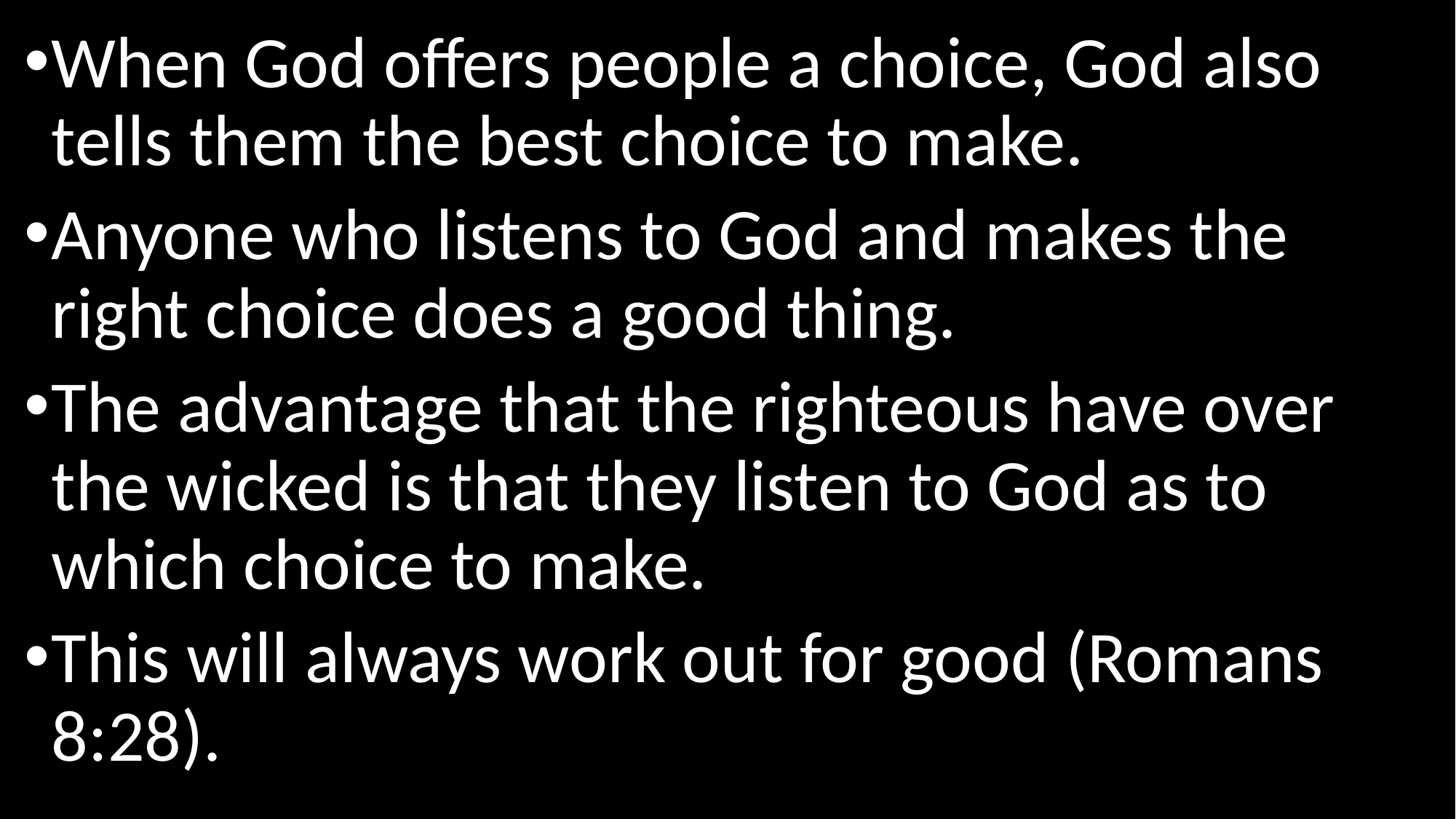

When God offers people a choice, God also tells them the best choice to make.
Anyone who listens to God and makes the right choice does a good thing.
The advantage that the righteous have over the wicked is that they listen to God as to which choice to make.
This will always work out for good (Romans 8:28).